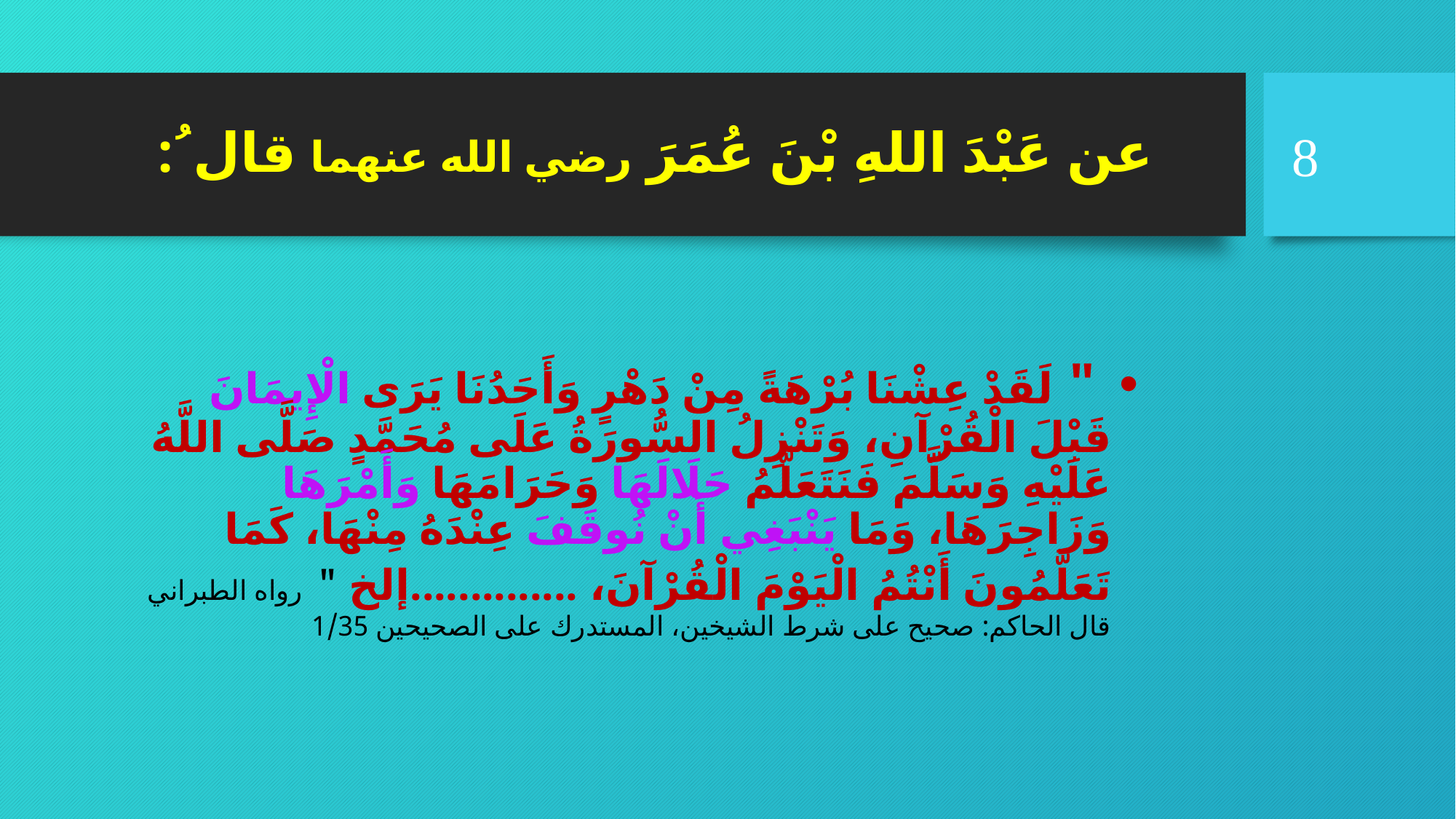

8
# عن عَبْدَ اللهِ بْنَ عُمَرَ رضي الله عنهما قال ُ:

 " لَقَدْ عِشْنَا بُرْهَةً مِنْ دَهْرٍ وَأَحَدُنَا يَرَى الْإِيمَانَ قَبْلَ الْقُرْآنِ، وَتَنْزِلُ السُّورَةُ عَلَى مُحَمَّدٍ صَلَّى اللَّهُ عَلَيْهِ وَسَلَّمَ فَنَتَعَلَّمُ حَلَالَهَا وَحَرَامَهَا وَأَمْرَهَا وَزَاجِرَهَا، وَمَا يَنْبَغِي أَنْ نُوقَفَ عِنْدَهُ مِنْهَا، كَمَا تَعَلَّمُونَ أَنْتُمُ الْيَوْمَ الْقُرْآنَ، ..............إلخ " رواه الطبراني قال الحاكم: صحيح على شرط الشيخين، المستدرك على الصحيحين 1/35